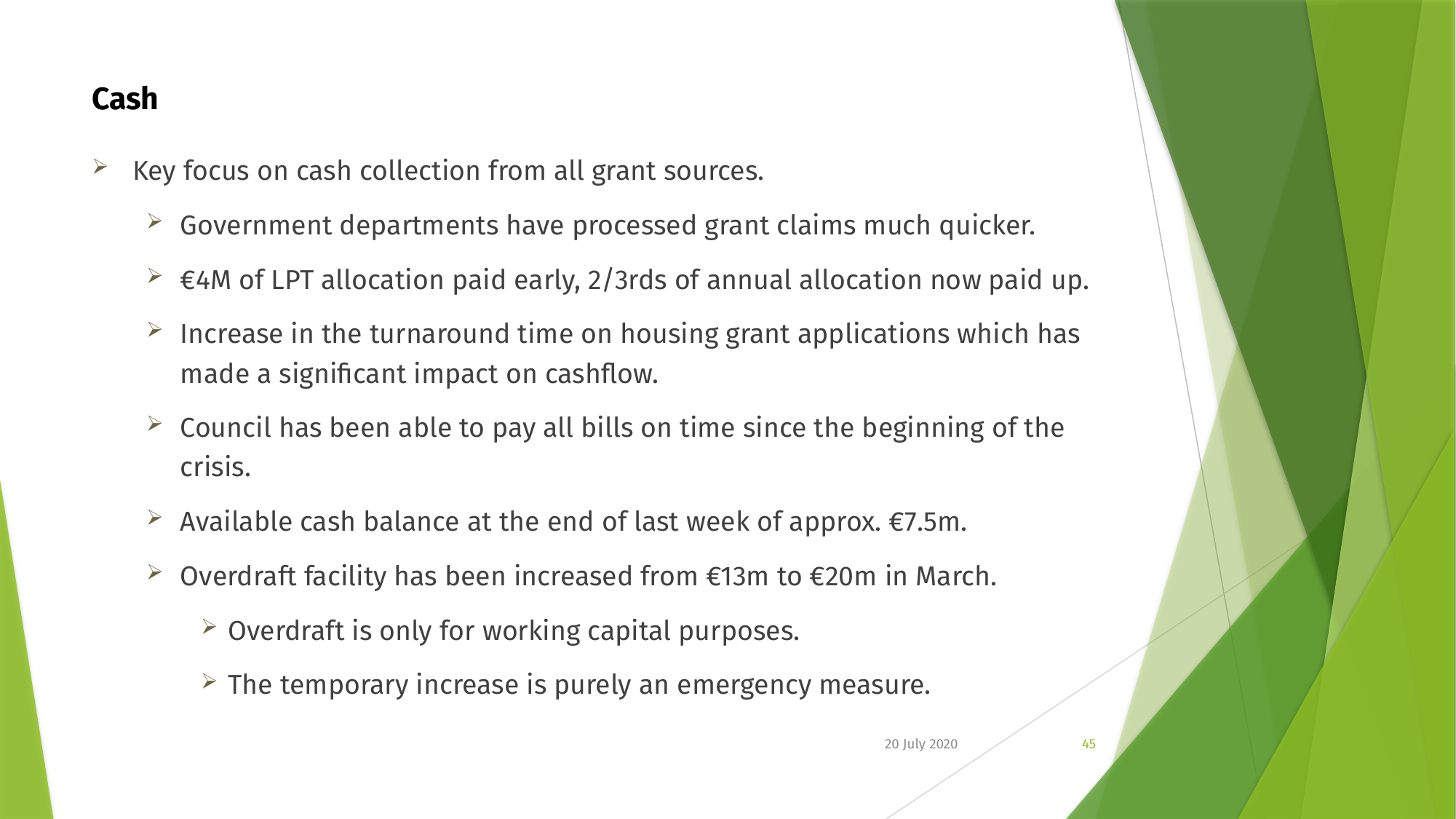

# Cash
Key focus on cash collection from all grant sources.
Government departments have processed grant claims much quicker.
€4M of LPT allocation paid early, 2/3rds of annual allocation now paid up.
Increase in the turnaround time on housing grant applications which has made a significant impact on cashflow.
Council has been able to pay all bills on time since the beginning of the crisis.
Available cash balance at the end of last week of approx. €7.5m.
Overdraft facility has been increased from €13m to €20m in March.
Overdraft is only for working capital purposes.
The temporary increase is purely an emergency measure.

20 July 2020
45